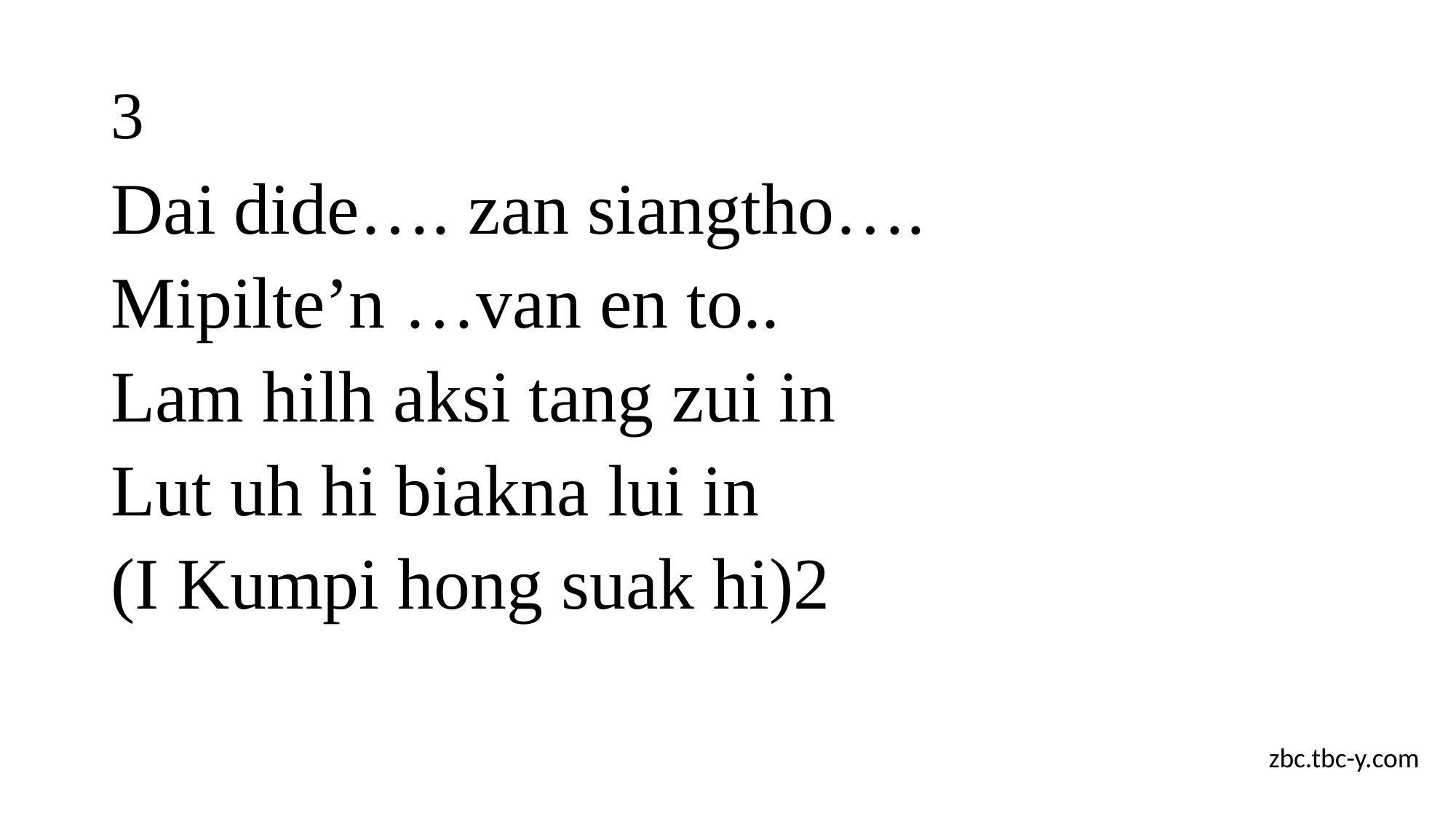

# 3
Dai dide…. zan siangtho….
Mipilte’n …van en to..
Lam hilh aksi tang zui in
Lut uh hi biakna lui in
(I Kumpi hong suak hi)2

zbc.tbc-y.com